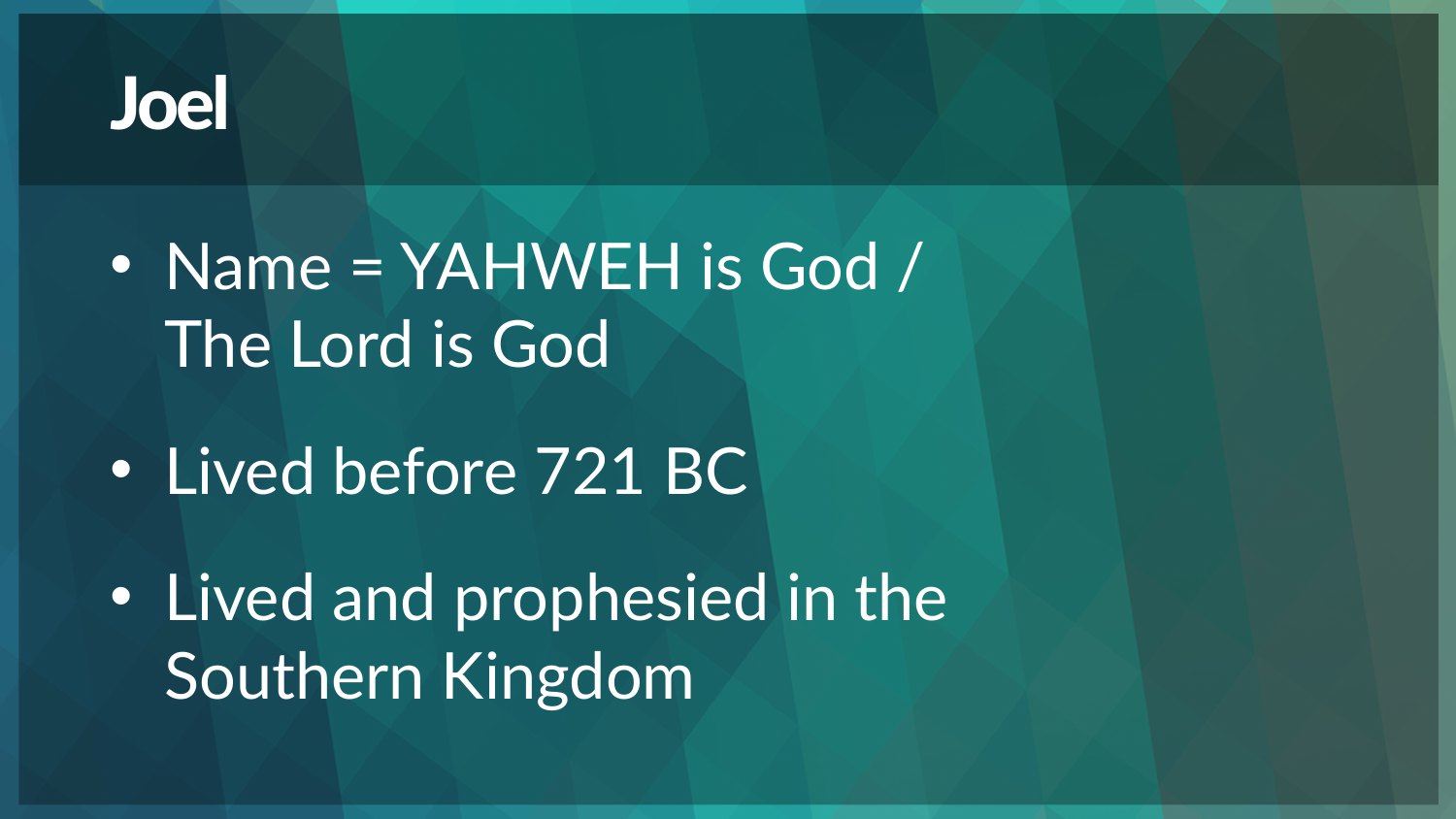

# Joel
Name = YAHWEH is God /
The Lord is God
Lived before 721 BC
Lived and prophesied in the
Southern Kingdom